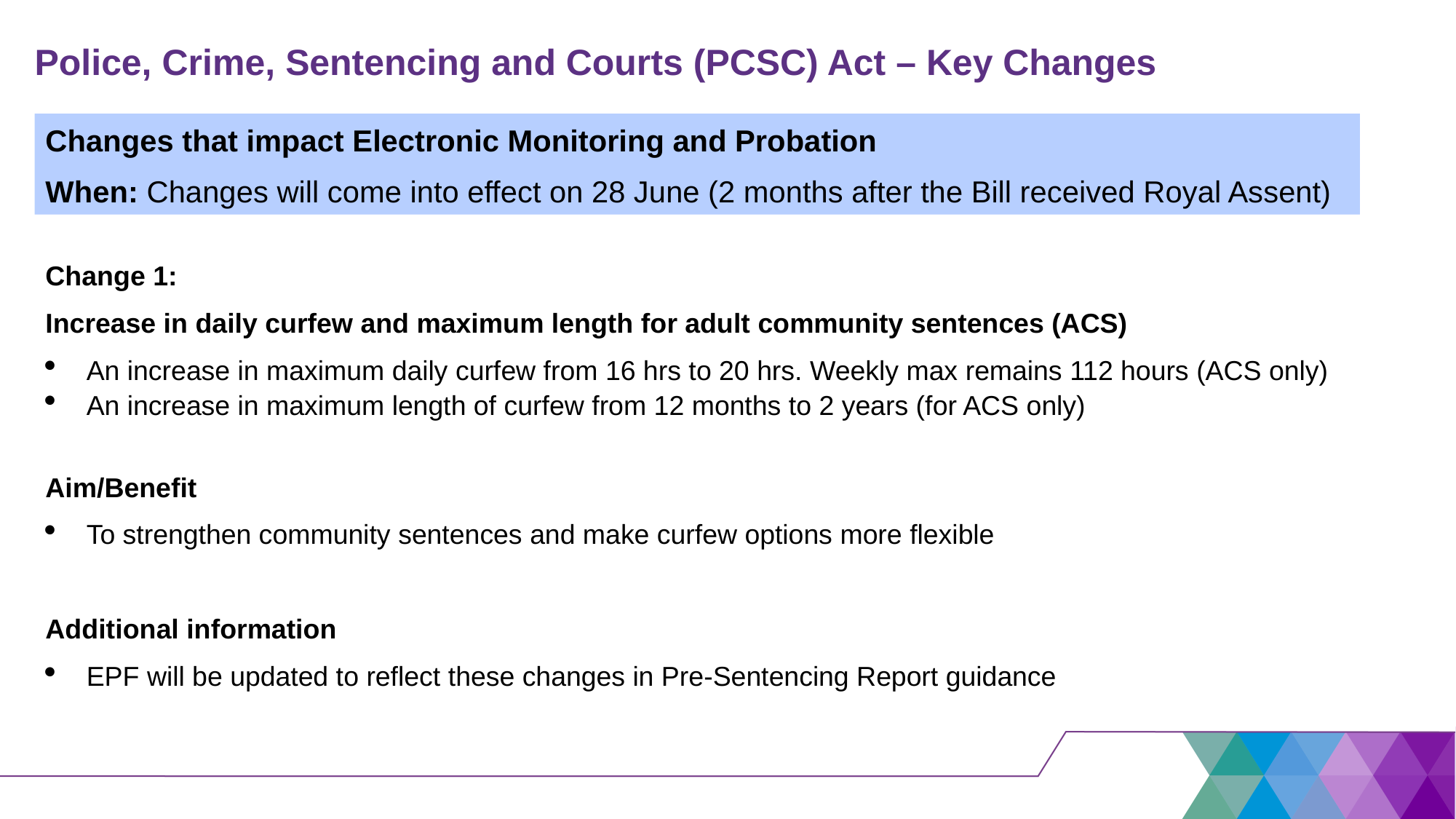

The Police, Crime, Sentencing and Courts (PCSC) Act – Changes impacting Electronic Monitoring and Probation
Changes that impact Electronic Monitoring and Probation
When: Changes will come into effect on 28 June (2 months after the Bill received Royal Assent)
Changes 1: Increase in daily curfew and maximum length for adult community sentences
An increase in maximum daily curfew from 16 hrs to 20 hrs (weekly max remains 112 hours)
An increase in maximum length of curfew from 12 months to 2 years, for adult Community Sentences
Aim/Benefit
To strengthen community sentences and make curfew options more flexible
Additional information
EPF will be updated to reflect these changes in Pre-Sentencing Report guidance

The Police, Crime, Sentencing and Courts (PCSC) Act – Changes impacting Electronic Monitoring and Probation
Changes that impact Electronic Monitoring and Probation
When: Changes will come into effect on 28 June (2 months after the Bill received Royal Assent)
Changes 1: Increase in daily curfew and maximum length for adult community sentences
An increase in maximum daily curfew from 16 hrs to 20 hrs (weekly max remains 112 hours)
An increase in maximum length of curfew from 12 months to 2 years, for adult Community Sentences
Aim/Benefit
To strengthen community sentences and make curfew options more flexible
Additional information
EPF will be updated to reflect these changes in Pre-Sentencing Report guidance

# Police, Crime, Sentencing and Courts (PCSC) Act – Key Changes
Changes that impact Electronic Monitoring and Probation
When: Changes will come into effect on 28 June (2 months after the Bill received Royal Assent)
Change 1:
Increase in daily curfew and maximum length for adult community sentences (ACS)
An increase in maximum daily curfew from 16 hrs to 20 hrs. Weekly max remains 112 hours (ACS only)
An increase in maximum length of curfew from 12 months to 2 years (for ACS only)

Aim/Benefit
To strengthen community sentences and make curfew options more flexible

Additional information
EPF will be updated to reflect these changes in Pre-Sentencing Report guidance